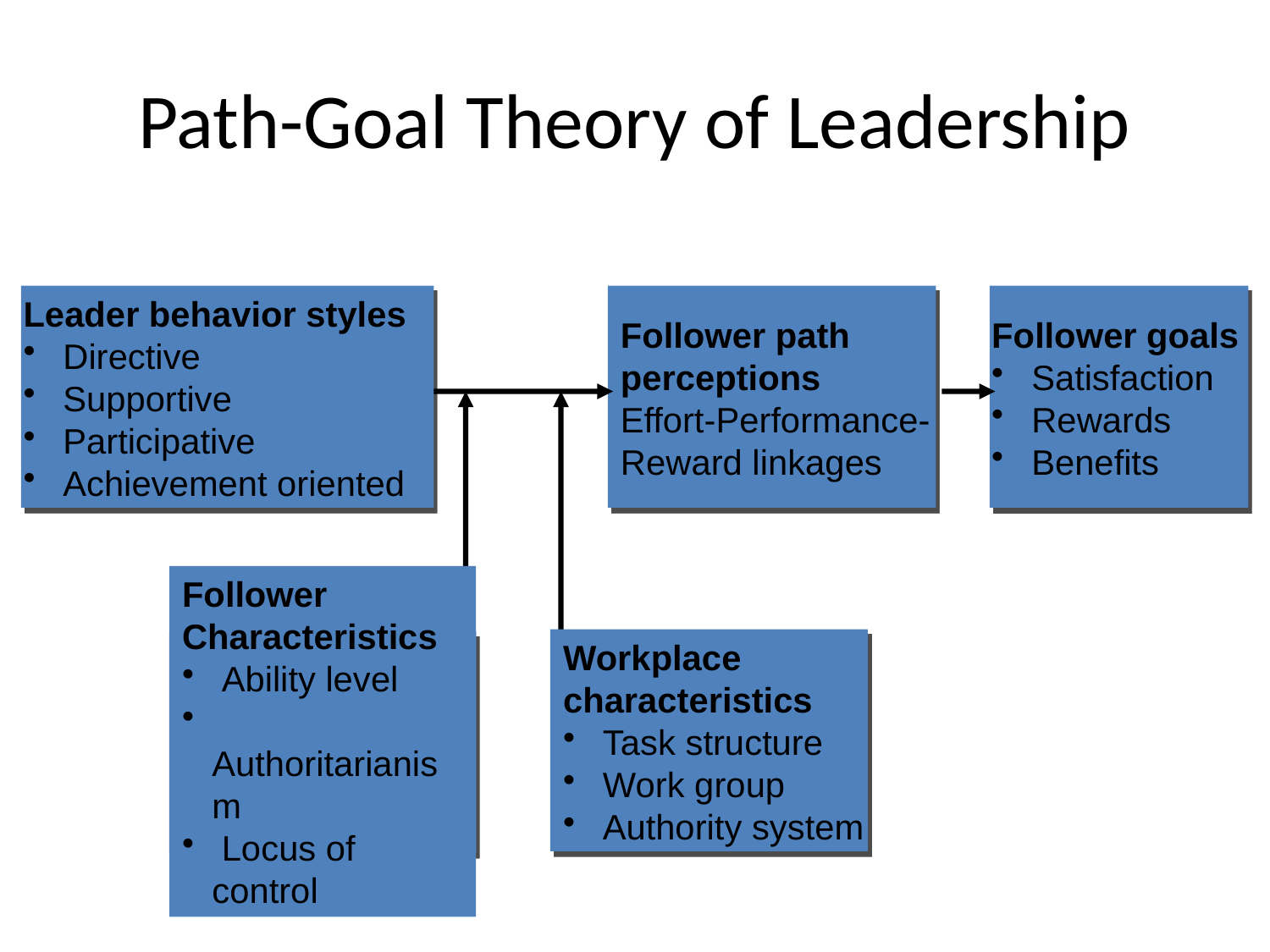

# Path-Goal Theory of Leadership

Leader behavior styles
 Directive
 Supportive
 Participative
 Achievement oriented

Follower path
perceptions
Effort-Performance-
Reward linkages

Follower goals
 Satisfaction
 Rewards
 Benefits

Follower
Characteristics
 Ability level
 Authoritarianism
 Locus of control

Workplace
characteristics
 Task structure
 Work group
 Authority system